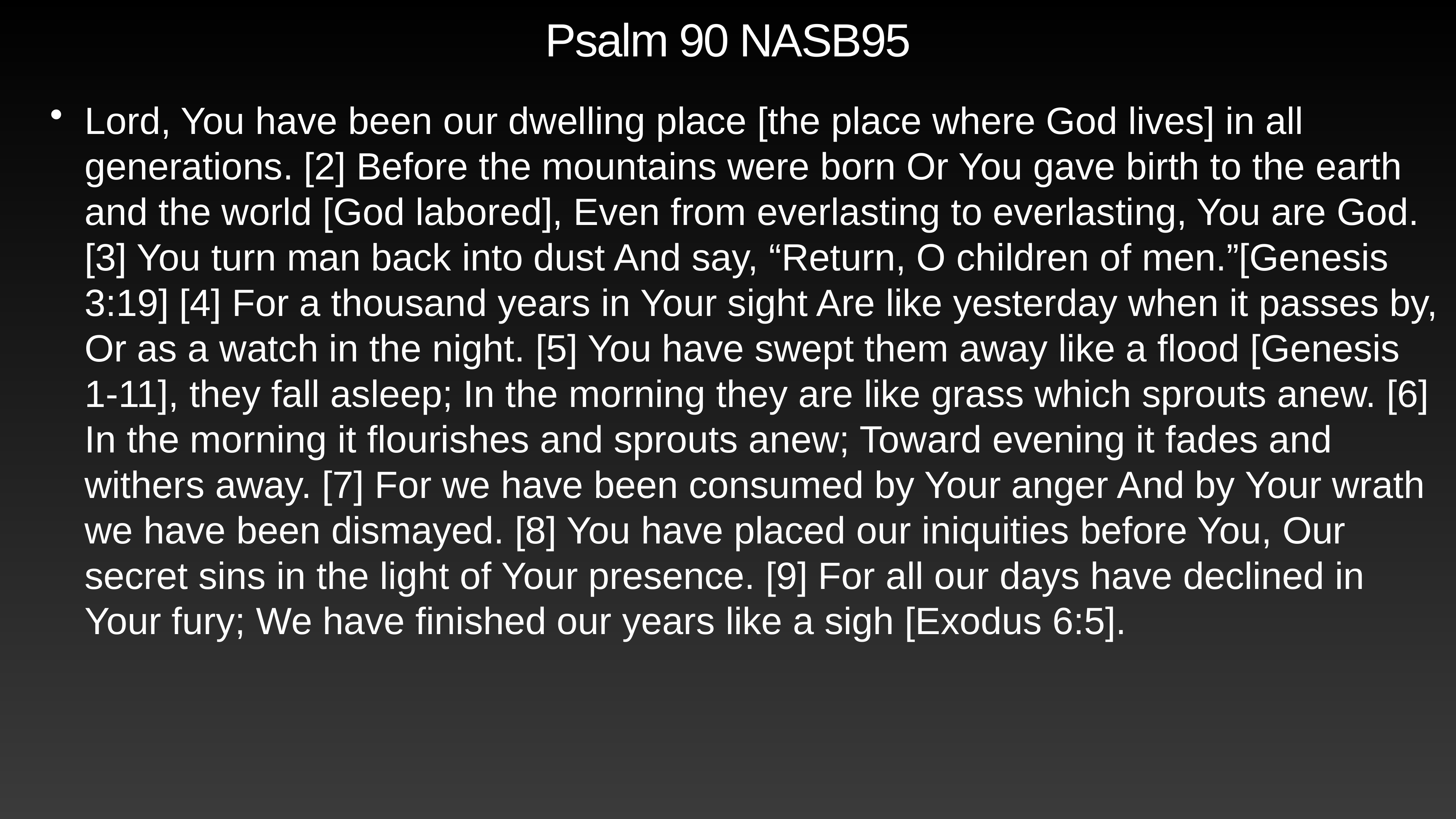

# Psalm 90 NASB95
Lord, You have been our dwelling place [the place where God lives] in all generations. [2] Before the mountains were born Or You gave birth to the earth and the world [God labored], Even from everlasting to everlasting, You are God. [3] You turn man back into dust And say, “Return, O children of men.”[Genesis 3:19] [4] For a thousand years in Your sight Are like yesterday when it passes by, Or as a watch in the night. [5] You have swept them away like a flood [Genesis 1-11], they fall asleep; In the morning they are like grass which sprouts anew. [6] In the morning it flourishes and sprouts anew; Toward evening it fades and withers away. [7] For we have been consumed by Your anger And by Your wrath we have been dismayed. [8] You have placed our iniquities before You, Our secret sins in the light of Your presence. [9] For all our days have declined in Your fury; We have finished our years like a sigh [Exodus 6:5].